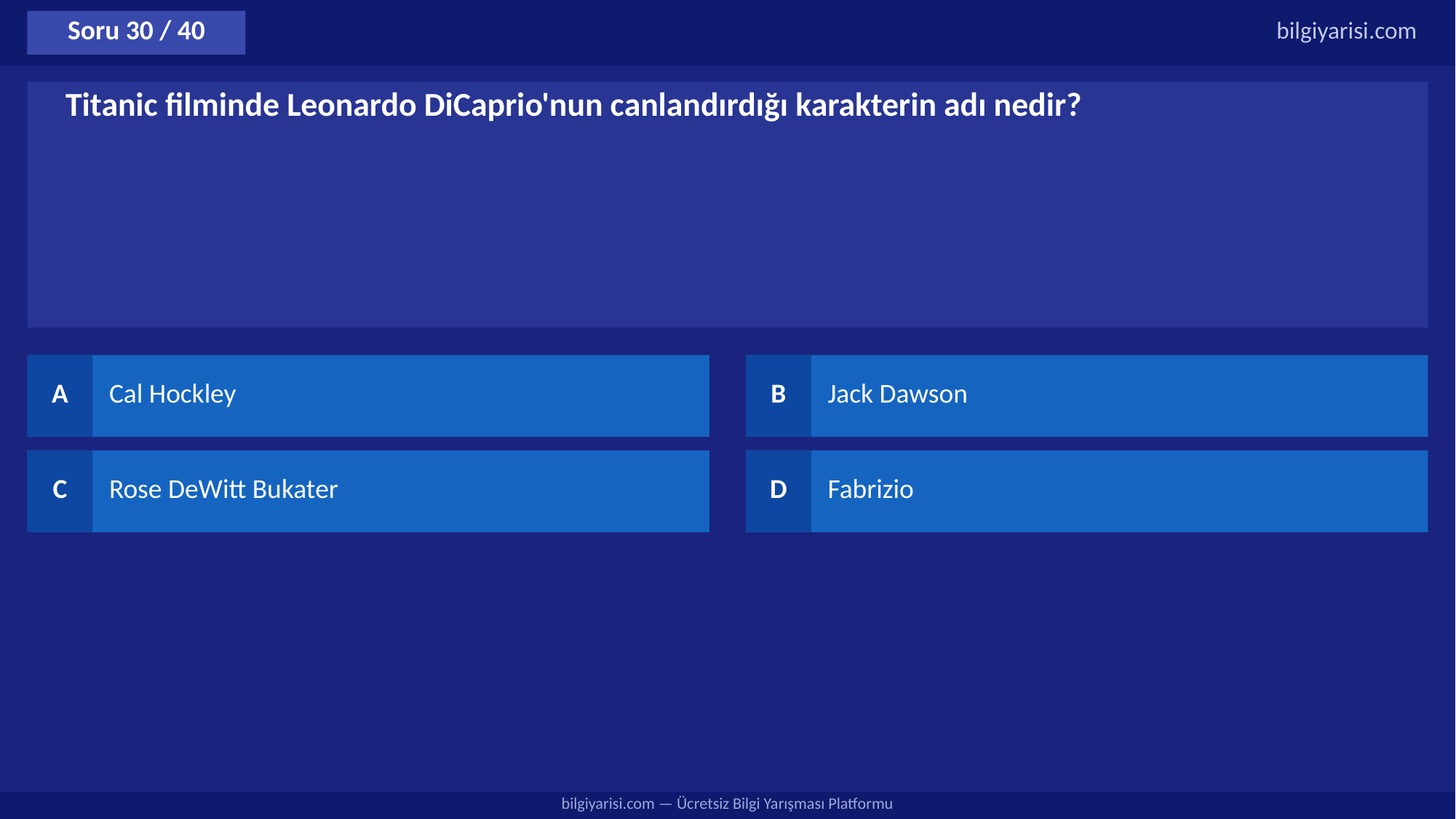

Soru 30 / 40
bilgiyarisi.com

Titanic filminde Leonardo DiCaprio'nun canlandırdığı karakterin adı nedir?

A
Cal Hockley

B
Jack Dawson

C
Rose DeWitt Bukater

D
Fabrizio
bilgiyarisi.com — Ücretsiz Bilgi Yarışması Platformu